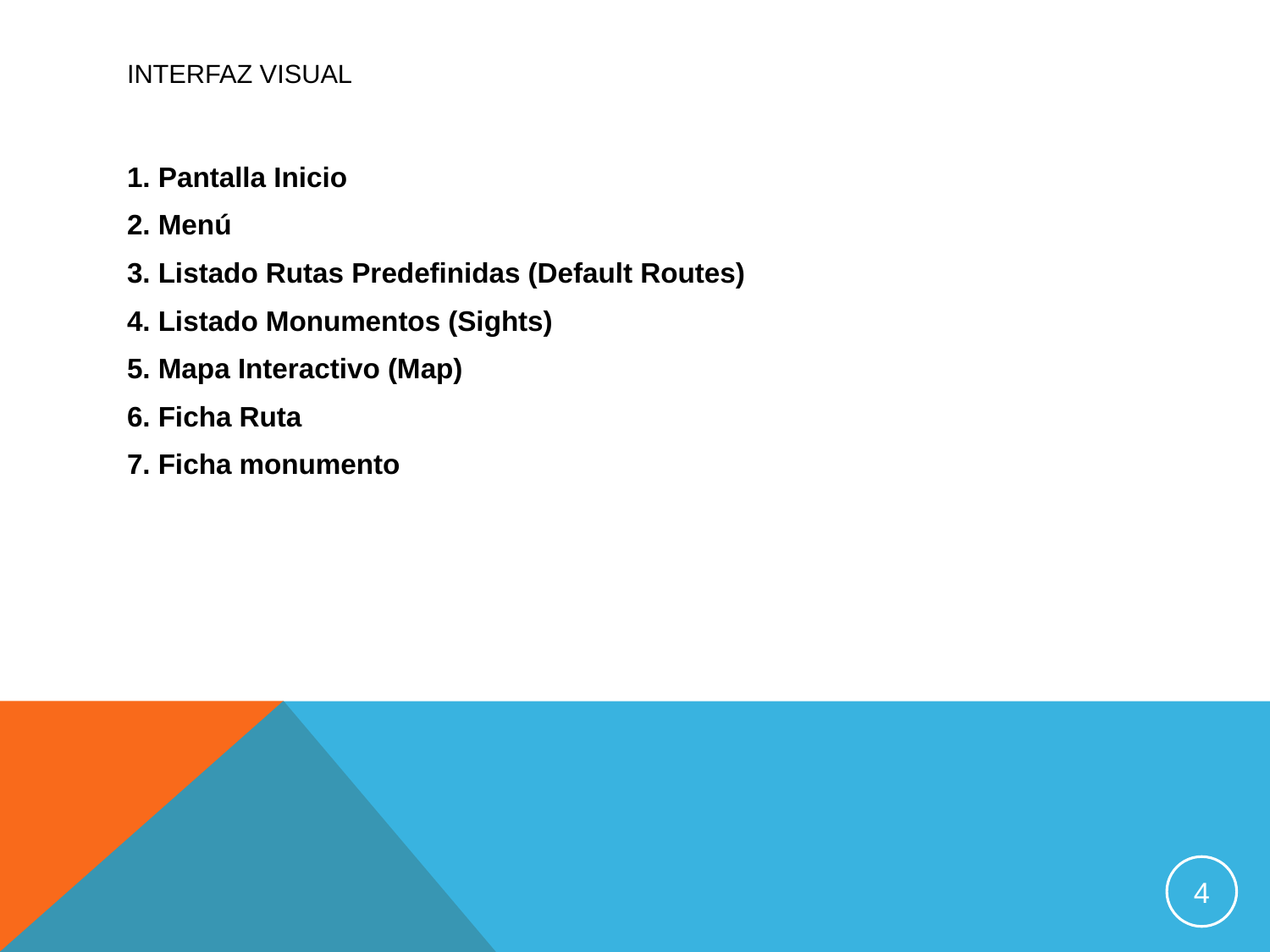

# Interfaz visual
1. Pantalla Inicio
2. Menú
3. Listado Rutas Predefinidas (Default Routes)
4. Listado Monumentos (Sights)
5. Mapa Interactivo (Map)
6. Ficha Ruta
7. Ficha monumento

4